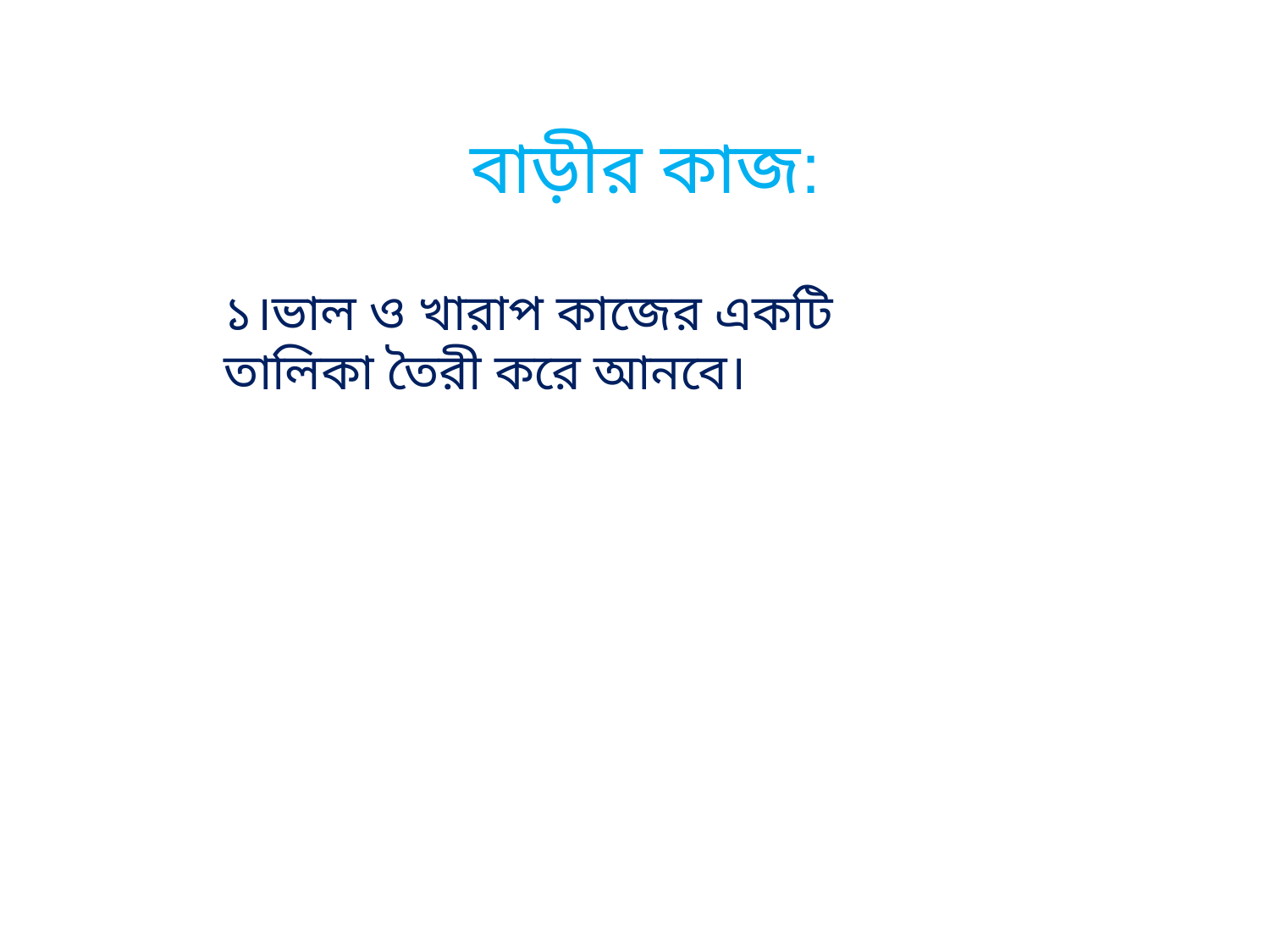

বাড়ীর কাজ:
১।ভাল ও খারাপ কাজের একটি তালিকা তৈরী করে আনবে।